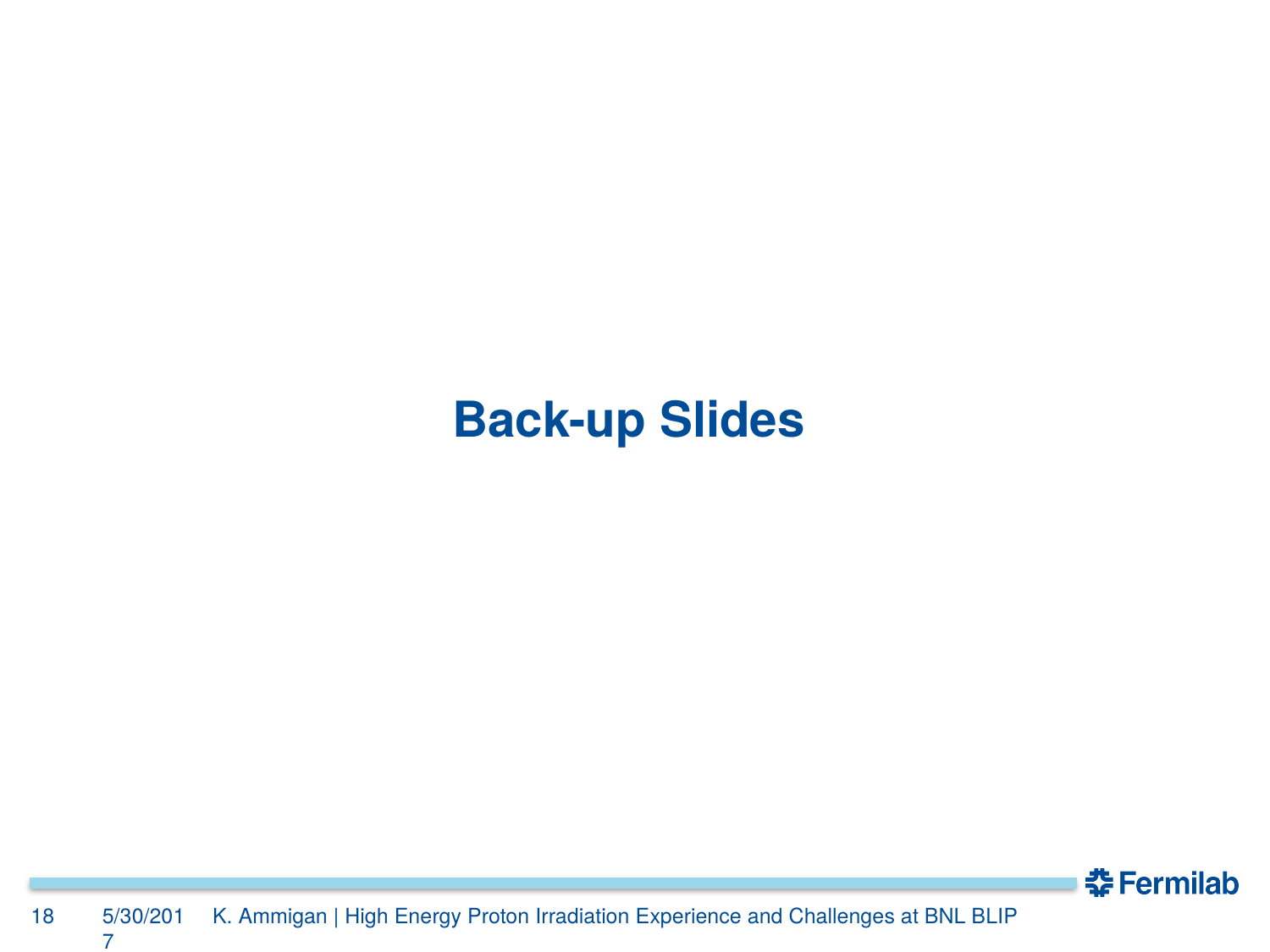

# Back-up Slides
18
5/30/2017
K. Ammigan | High Energy Proton Irradiation Experience and Challenges at BNL BLIP